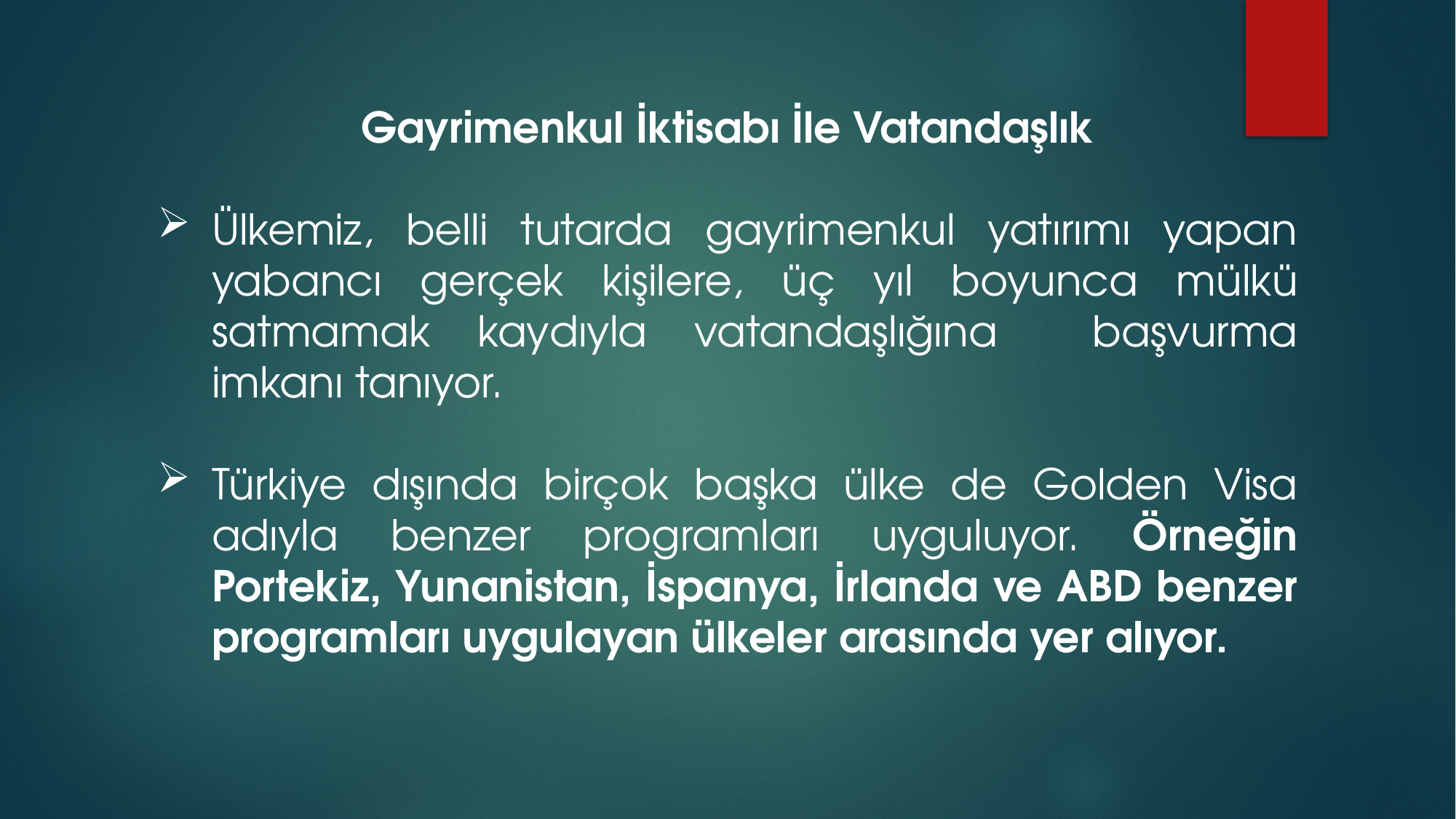

Gayrimenkul İktisabı İle Vatandaşlık

Ülkemiz, belli tutarda gayrimenkul yatırımı yapan yabancı gerçek kişilere, üç yıl boyunca mülkü satmamak kaydıyla vatandaşlığına  başvurma imkanı tanıyor.

Türkiye dışında birçok başka ülke de Golden Visa adıyla benzer programları uyguluyor. Örneğin Portekiz, Yunanistan, İspanya, İrlanda ve ABD benzer programları uygulayan ülkeler arasında yer alıyor.